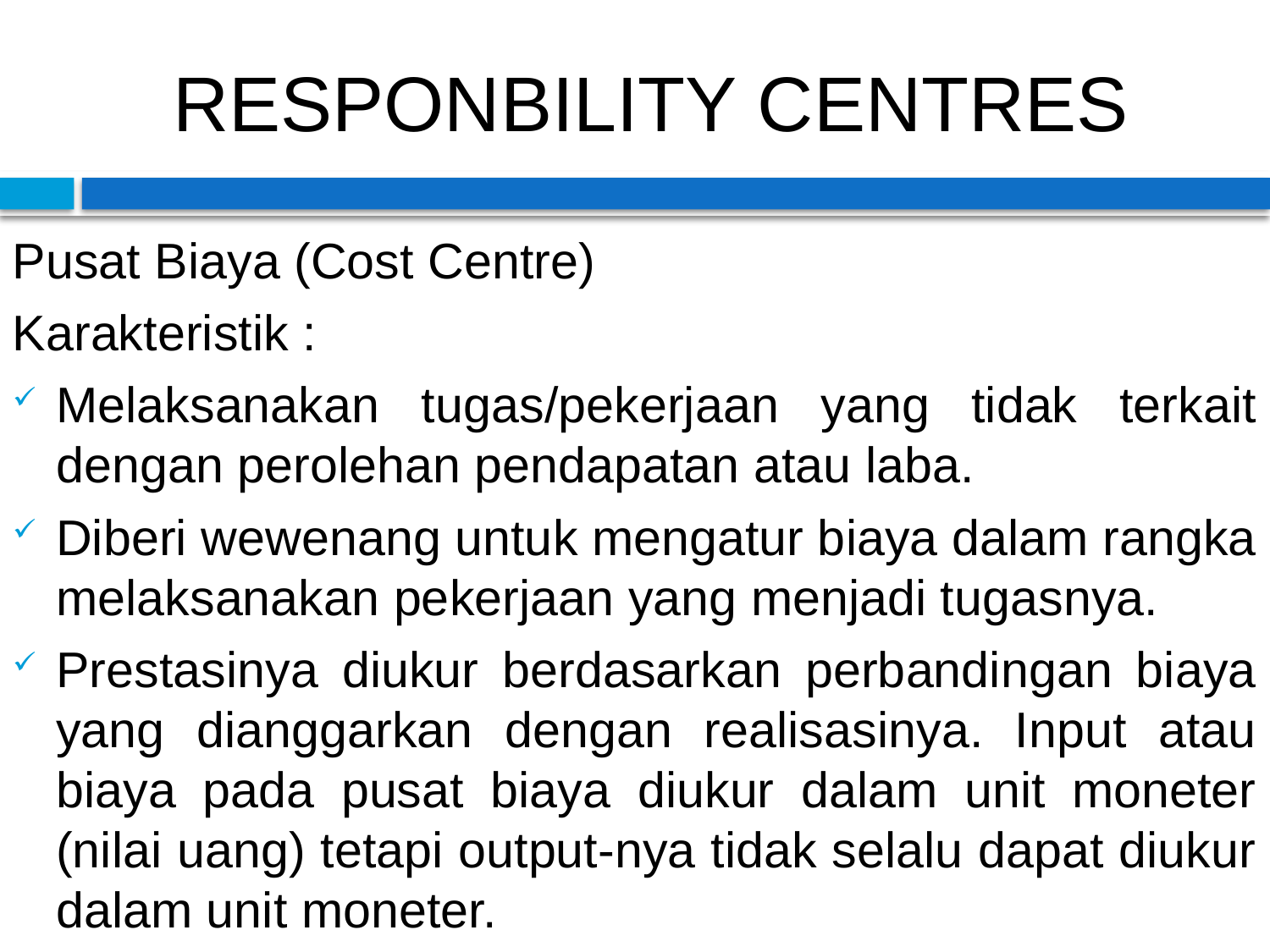

# RESPONBILITY CENTRES
Pusat Biaya (Cost Centre)
Karakteristik :
Melaksanakan tugas/pekerjaan yang tidak terkait dengan perolehan pendapatan atau laba.
Diberi wewenang untuk mengatur biaya dalam rangka melaksanakan pekerjaan yang menjadi tugasnya.
Prestasinya diukur berdasarkan perbandingan biaya yang dianggarkan dengan realisasinya. Input atau biaya pada pusat biaya diukur dalam unit moneter (nilai uang) tetapi output-nya tidak selalu dapat diukur dalam unit moneter.